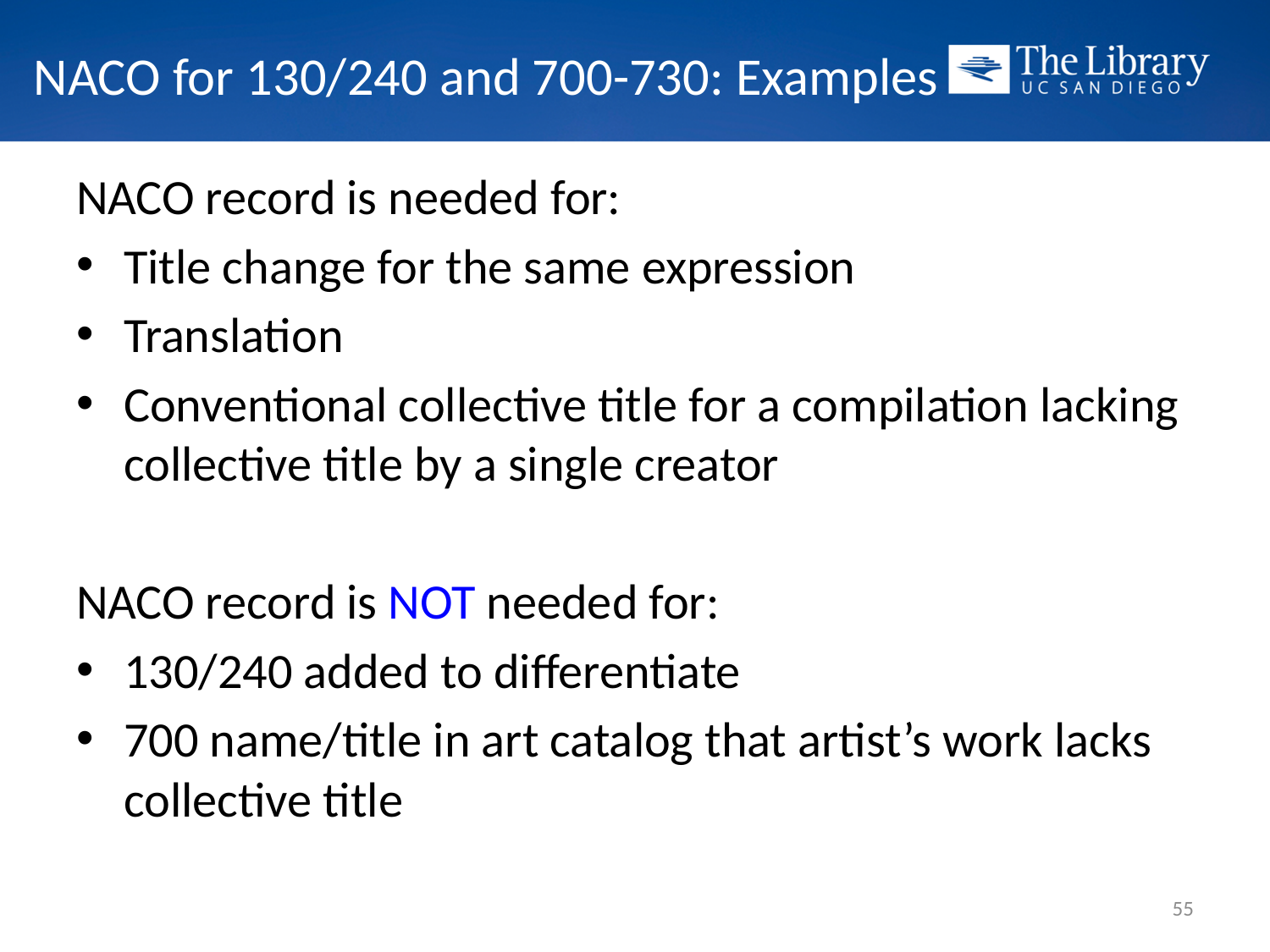

# NACO for 130/240 and 700-730: Examples
NACO record is needed for:
Title change for the same expression
Translation
Conventional collective title for a compilation lacking collective title by a single creator

NACO record is NOT needed for:
130/240 added to differentiate
700 name/title in art catalog that artist’s work lacks collective title

55